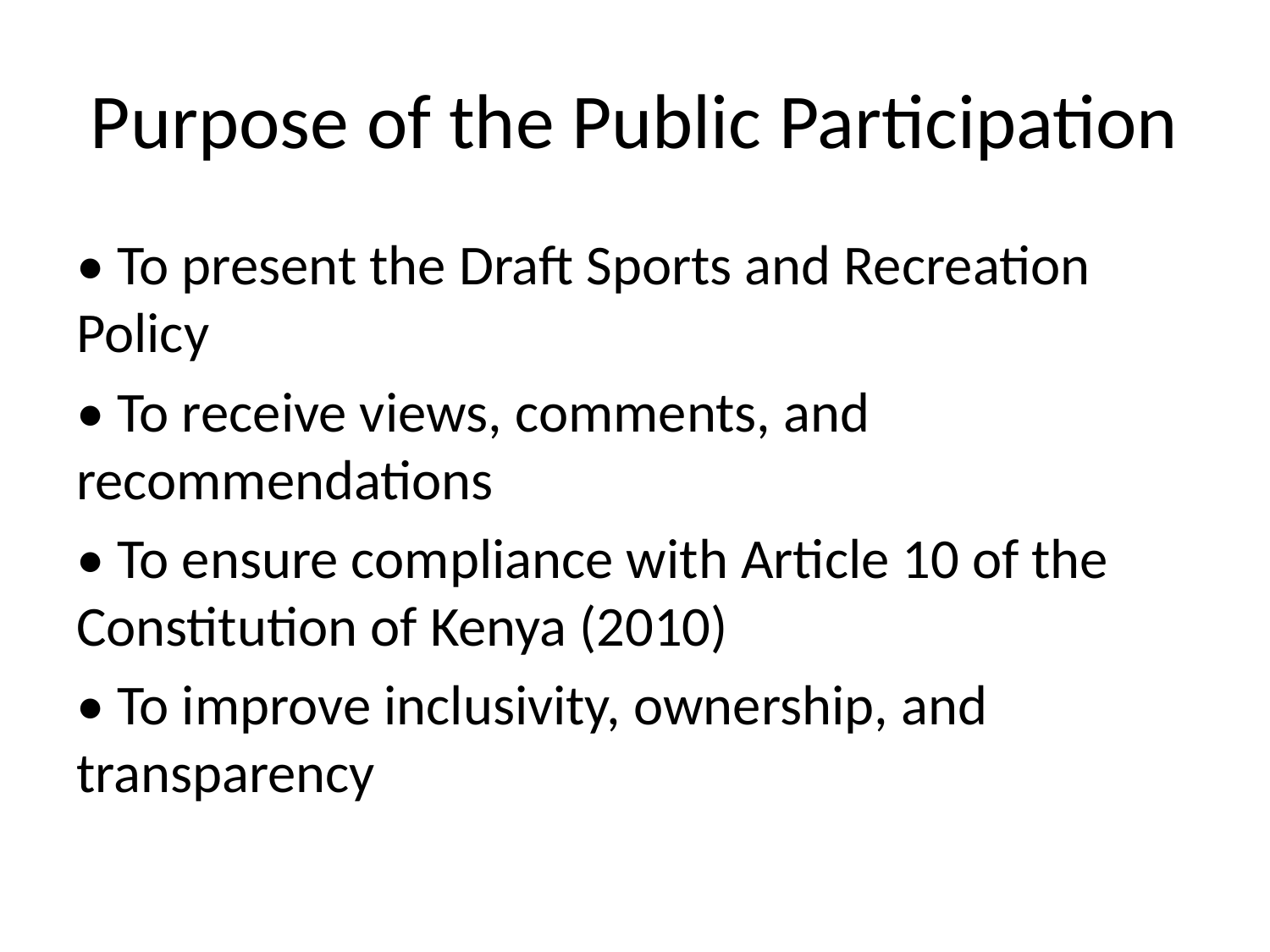

# Purpose of the Public Participation
• To present the Draft Sports and Recreation Policy
• To receive views, comments, and recommendations
• To ensure compliance with Article 10 of the Constitution of Kenya (2010)
• To improve inclusivity, ownership, and transparency